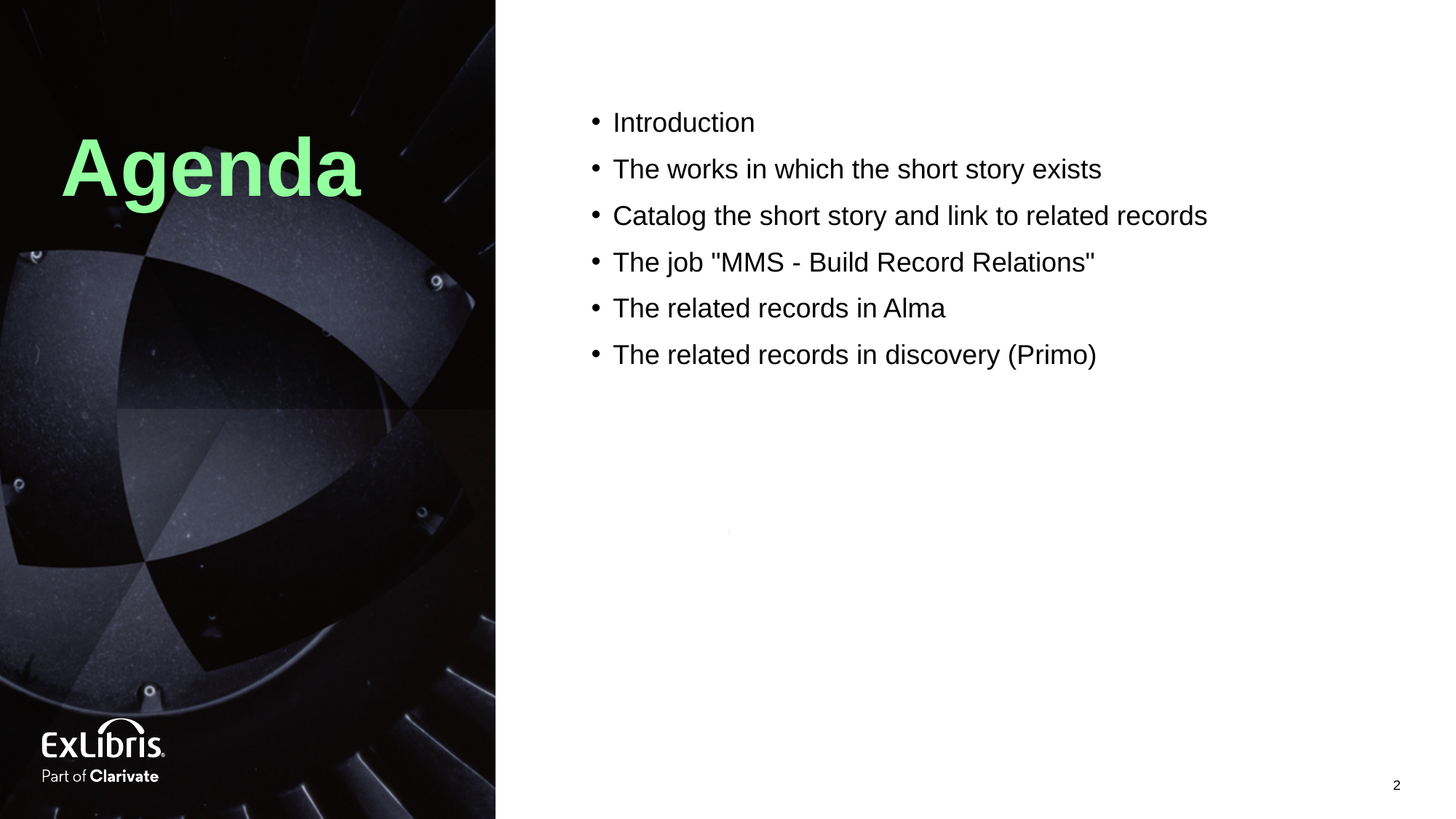

Introduction
The works in which the short story exists
Catalog the short story and link to related records
The job "MMS - Build Record Relations"
The related records in Alma
The related records in discovery (Primo)
Agenda
2